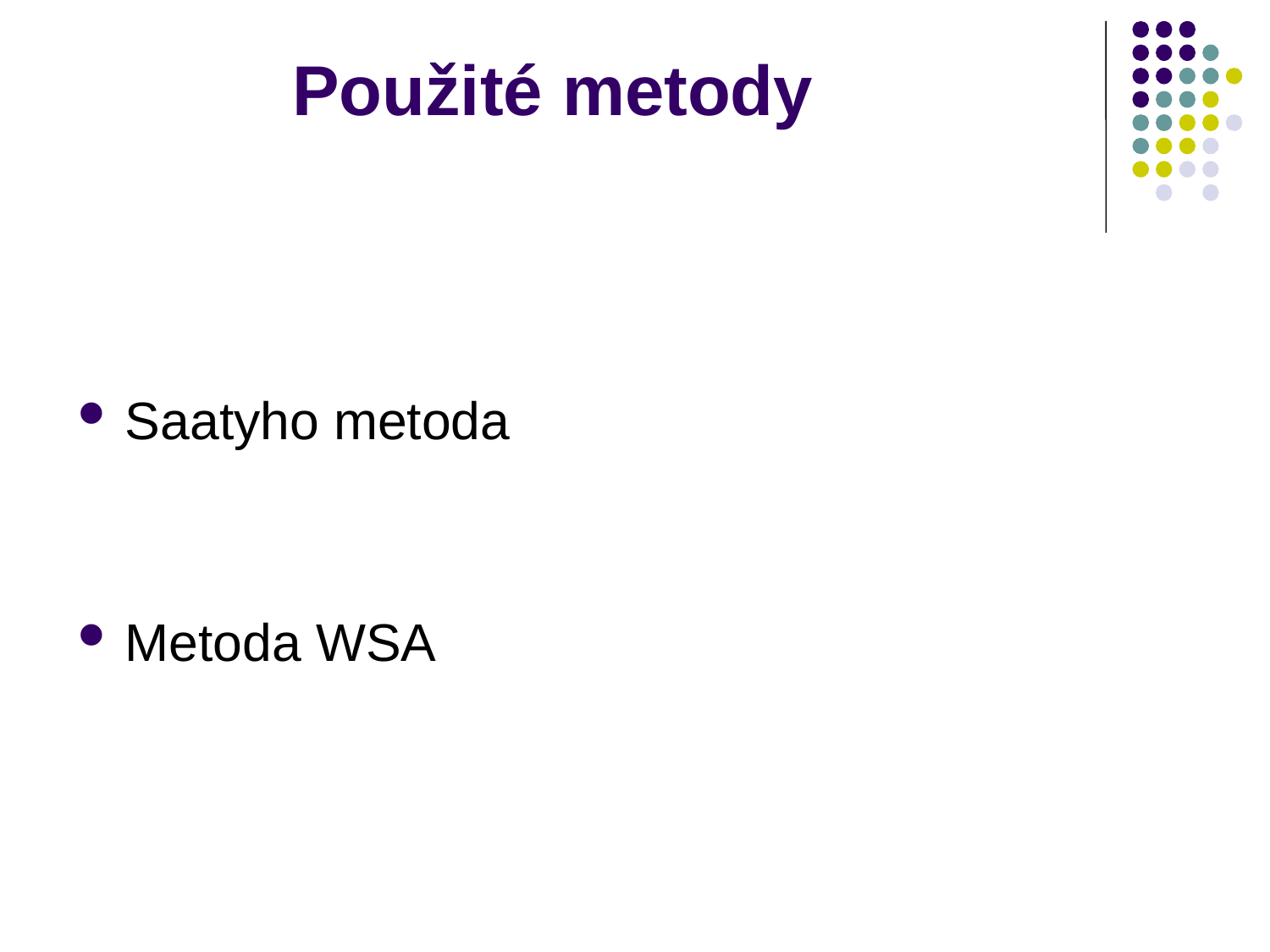

# Použité metody

Saatyho metoda

Metoda WSA